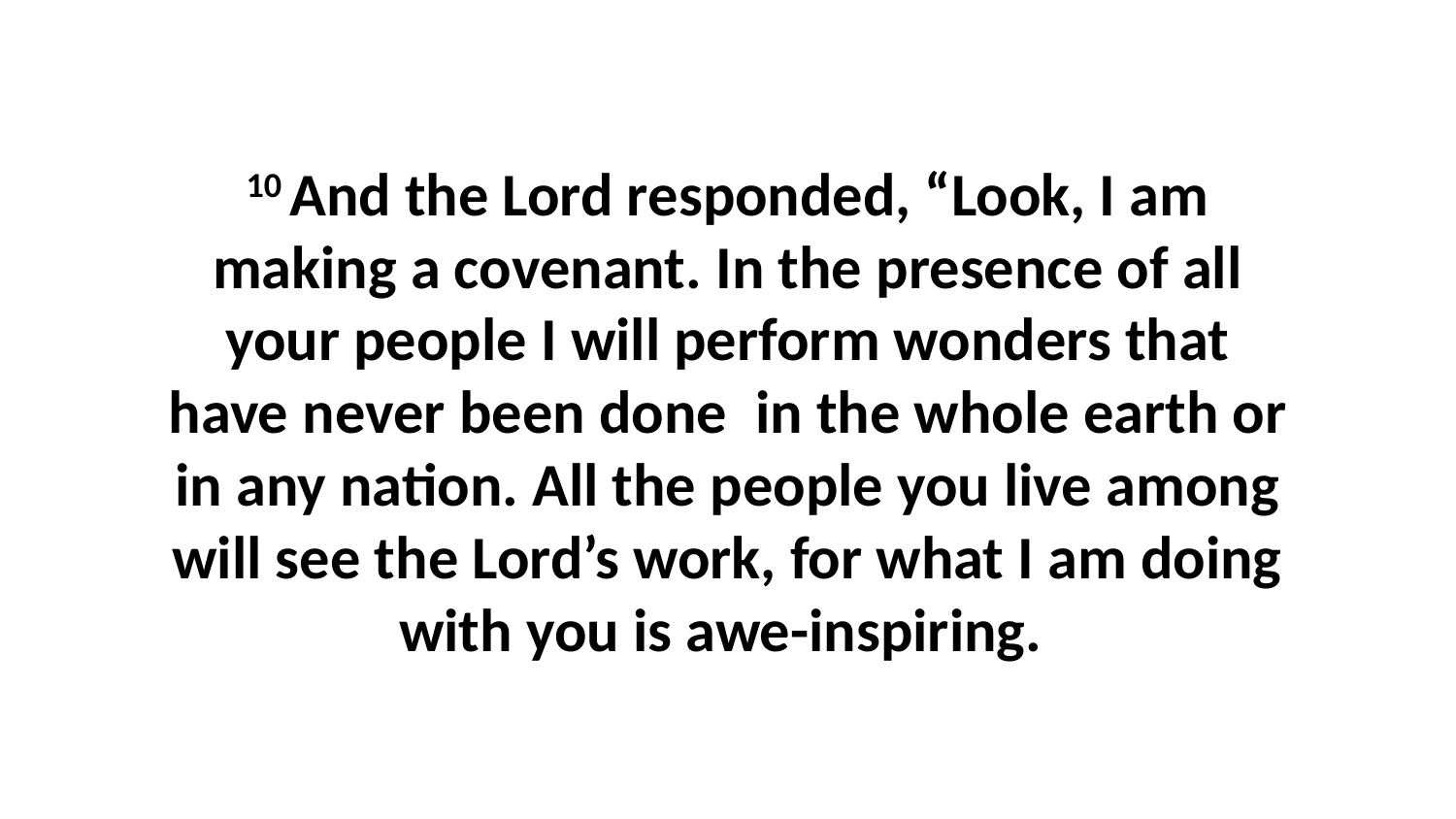

10 And the Lord responded, “Look, I am making a covenant. In the presence of all your people I will perform wonders that have never been done  in the whole earth or in any nation. All the people you live among will see the Lord’s work, for what I am doing with you is awe-inspiring.